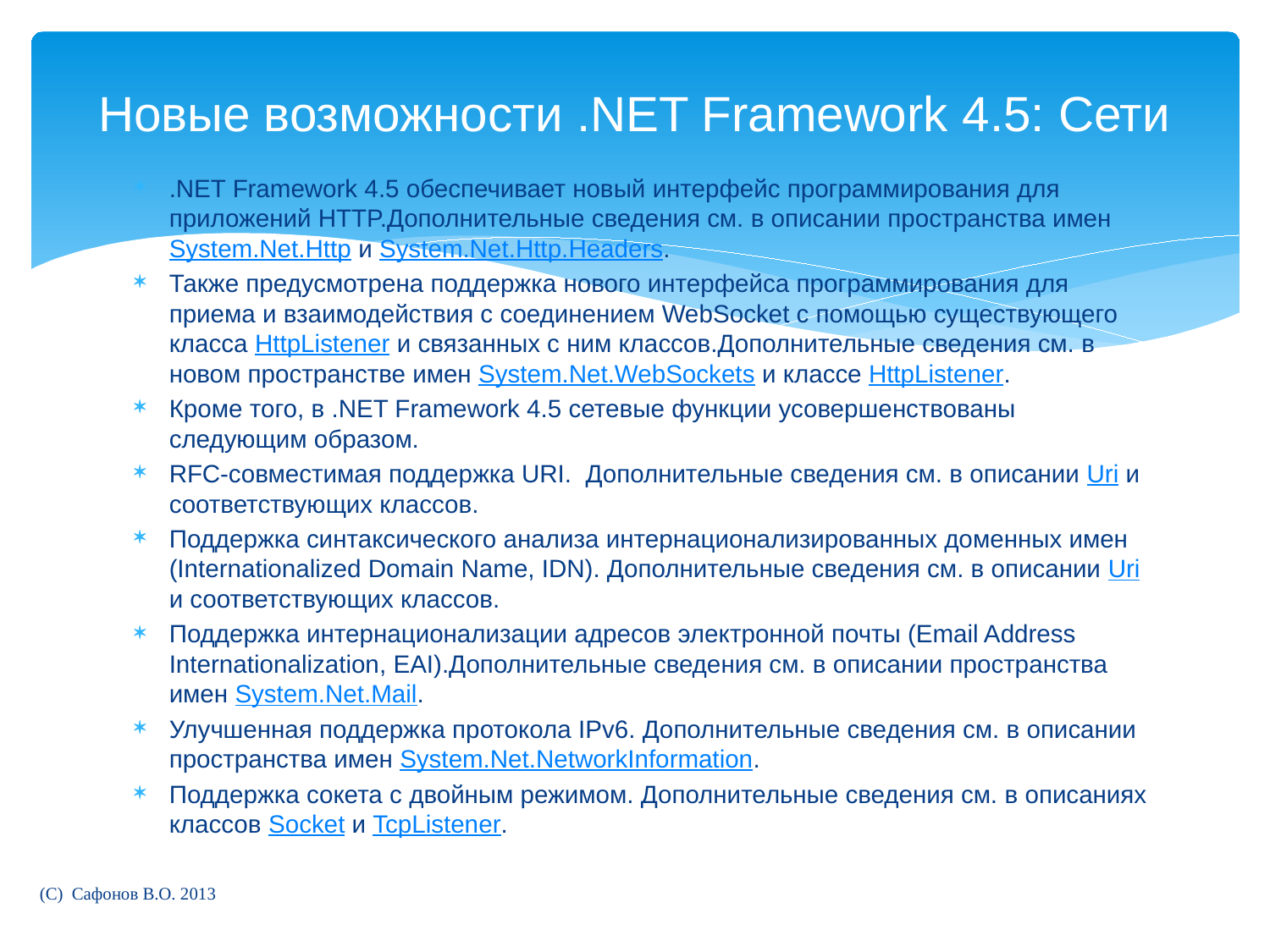

# Новые возможности .NET Framework 4.5: Сети
.NET Framework 4.5 обеспечивает новый интерфейс программирования для приложений HTTP.Дополнительные сведения см. в описании пространства имен System.Net.Http и System.Net.Http.Headers.
Также предусмотрена поддержка нового интерфейса программирования для приема и взаимодействия с соединением WebSocket с помощью существующего класса HttpListener и связанных с ним классов.Дополнительные сведения см. в новом пространстве имен System.Net.WebSockets и классе HttpListener.
Кроме того, в .NET Framework 4.5 сетевые функции усовершенствованы следующим образом.
RFC-совместимая поддержка URI.  Дополнительные сведения см. в описании Uri и соответствующих классов.
Поддержка синтаксического анализа интернационализированных доменных имен (Internationalized Domain Name, IDN). Дополнительные сведения см. в описании Uri и соответствующих классов.
Поддержка интернационализации адресов электронной почты (Email Address Internationalization, EAI).Дополнительные сведения см. в описании пространства имен System.Net.Mail.
Улучшенная поддержка протокола IPv6. Дополнительные сведения см. в описании пространства имен System.Net.NetworkInformation.
Поддержка сокета с двойным режимом. Дополнительные сведения см. в описаниях классов Socket и TcpListener.

(C)  Сафонов В.О. 2013